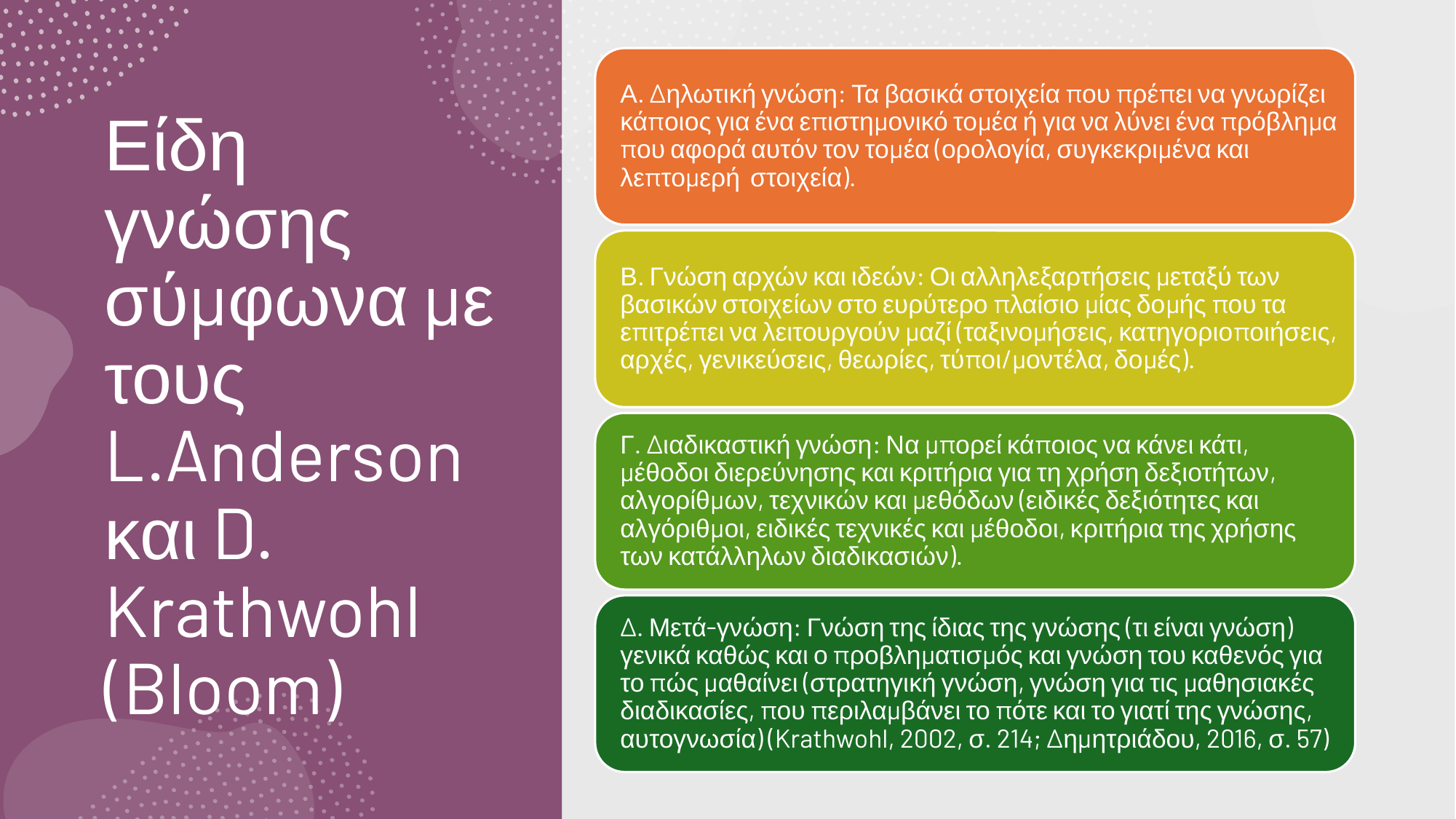

Α. Δηλωτική γνώση: Τα βασικά στοιχεία που πρέπει να γνωρίζει κάποιος για ένα επιστημονικό τομέα ή για να λύνει ένα πρόβλημα που αφορά αυτόν τον τομέα (ορολογία, συγκεκριμένα και λεπτομερή  στοιχεία).
Β. Γνώση αρχών και ιδεών: Οι αλληλεξαρτήσεις μεταξύ των βασικών στοιχείων στο ευρύτερο πλαίσιο μίας δομής που τα επιτρέπει να λειτουργούν μαζί (ταξινομήσεις, κατηγοριοποιήσεις, αρχές, γενικεύσεις, θεωρίες, τύποι/μοντέλα, δομές).
Γ. Διαδικαστική γνώση: Να μπορεί κάποιος να κάνει κάτι, μέθοδοι διερεύνησης και κριτήρια για τη χρήση δεξιοτήτων, αλγορίθμων, τεχνικών και μεθόδων (ειδικές δεξιότητες και αλγόριθμοι, ειδικές τεχνικές και μέθοδοι, κριτήρια της χρήσης των κατάλληλων διαδικασιών).
Δ. Μετά-γνώση: Γνώση της ίδιας της γνώσης (τι είναι γνώση) γενικά καθώς και ο προβληματισμός και γνώση του καθενός για το πώς μαθαίνει (στρατηγική γνώση, γνώση για τις μαθησιακές διαδικασίες, που περιλαμβάνει το πότε και το γιατί της γνώσης, αυτογνωσία) (Krathwohl, 2002, σ. 214; Δημητριάδου, 2016, σ. 57)
# Είδη γνώσης σύμφωνα με τους L.Anderson και D. Krathwohl (Bloom)